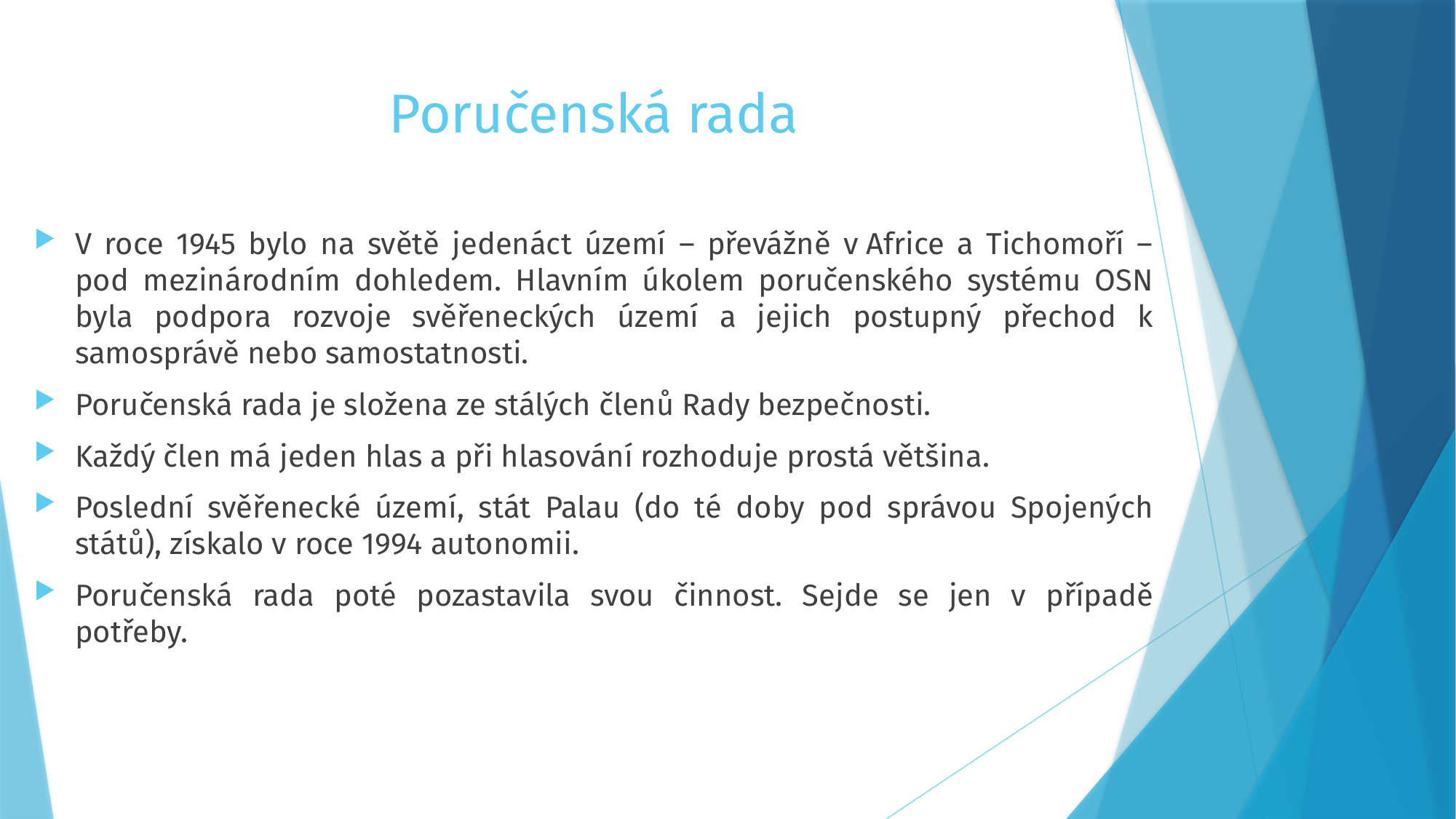

# Poručenská rada
V roce 1945 bylo na světě jedenáct území – převážně v Africe a Tichomoří – pod mezinárodním dohledem. Hlavním úkolem poručenského systému OSN byla podpora rozvoje svěřeneckých území a jejich postupný přechod k samosprávě nebo samostatnosti.
Poručenská rada je složena ze stálých členů Rady bezpečnosti.
Každý člen má jeden hlas a při hlasování rozhoduje prostá většina.
Poslední svěřenecké území, stát Palau (do té doby pod správou Spojených států), získalo v roce 1994 autonomii.
Poručenská rada poté pozastavila svou činnost. Sejde se jen v případě potřeby.